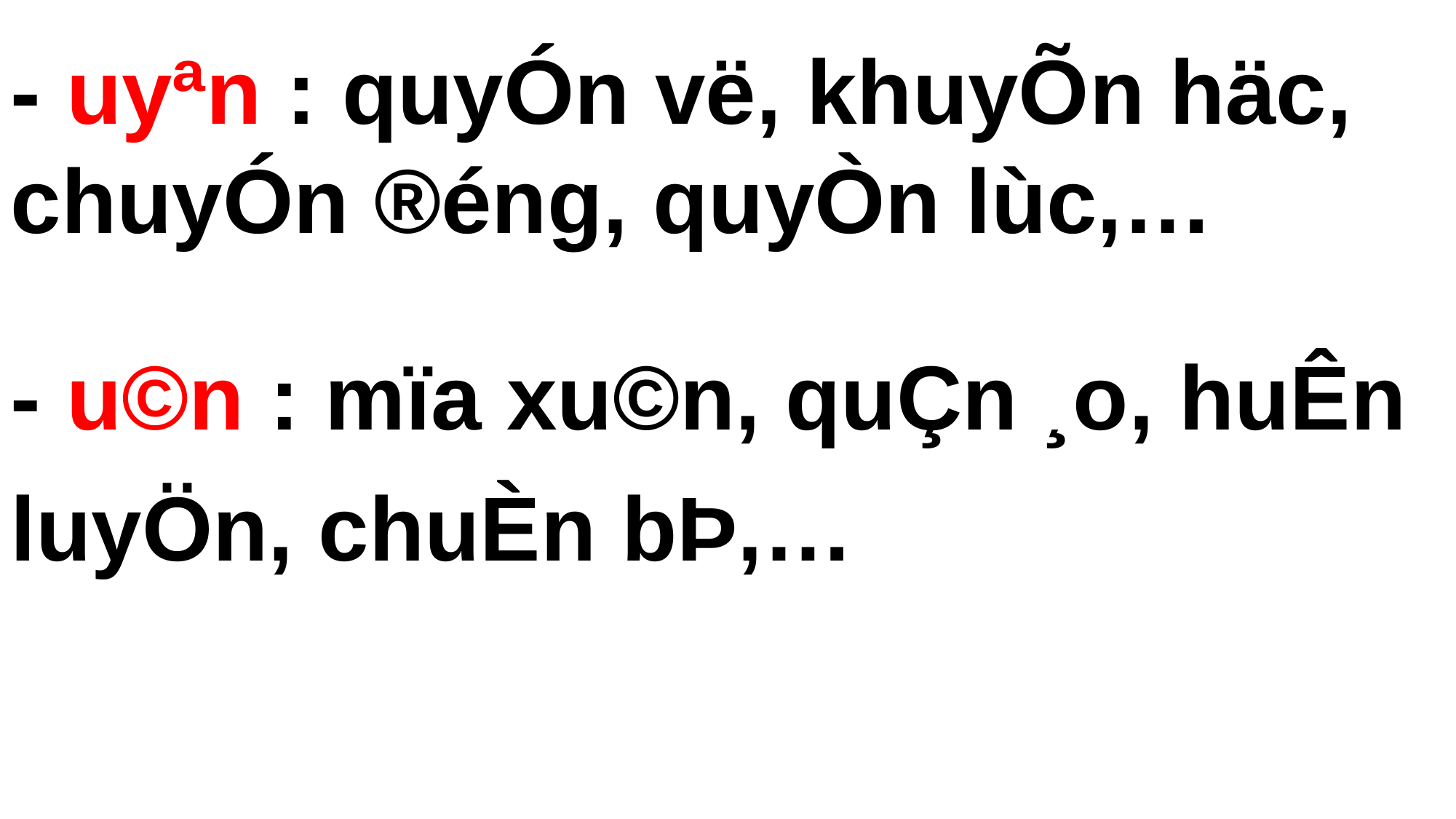

- uyªn : quyÓn vë, khuyÕn häc, chuyÓn ®éng, quyÒn lùc,…
- u©n : mïa xu©n, quÇn ¸o, huÊn luyÖn, chuÈn bÞ,…